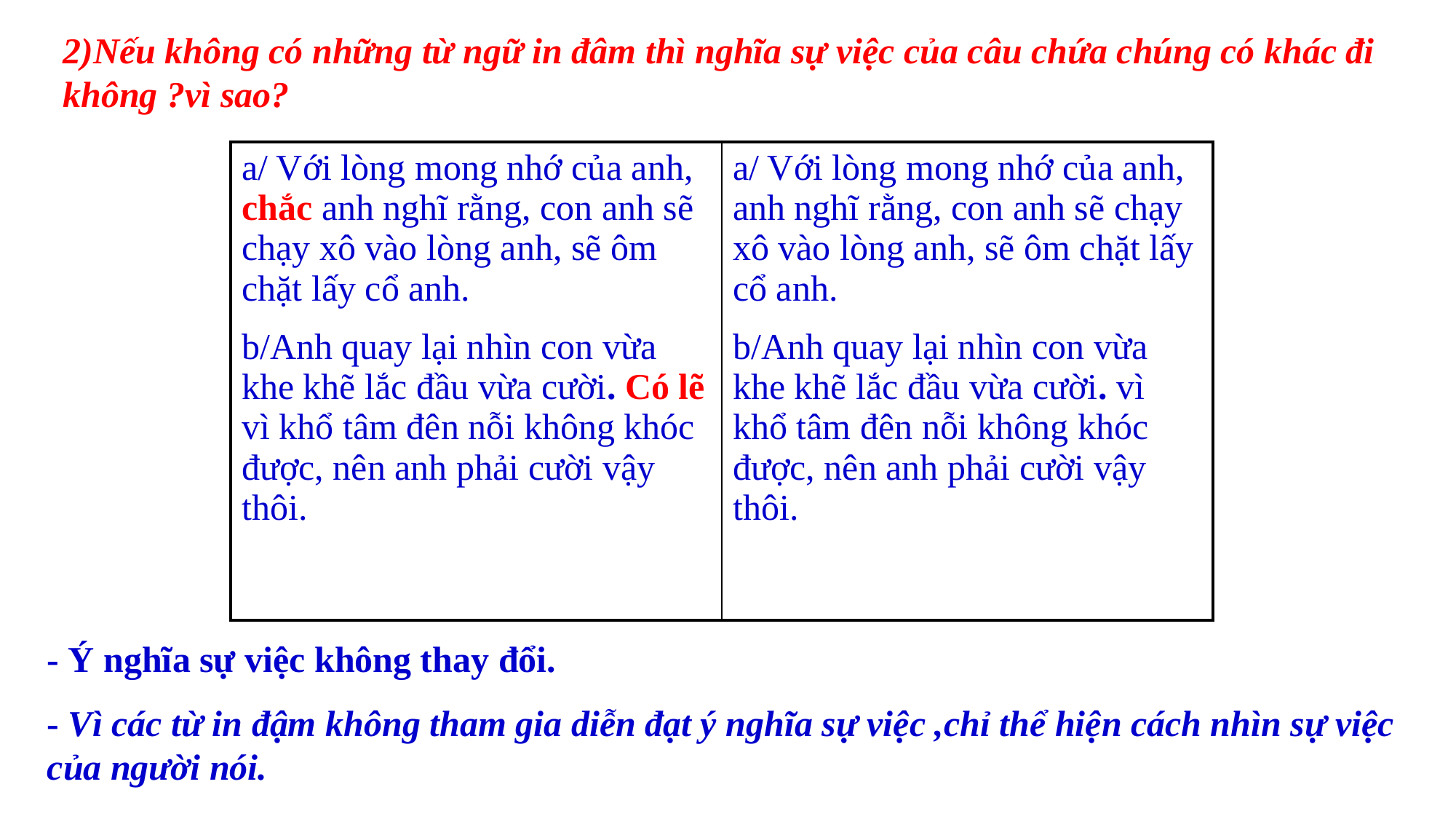

2)Nếu không có những từ ngữ in đâm thì nghĩa sự việc của câu chứa chúng có khác đi không ?vì sao?
| a/ Với lòng mong nhớ của anh, chắc anh nghĩ rằng, con anh sẽ chạy xô vào lòng anh, sẽ ôm chặt lấy cổ anh. b/Anh quay lại nhìn con vừa khe khẽ lắc đầu vừa cười. Có lẽ vì khổ tâm đên nỗi không khóc được, nên anh phải cười vậy thôi. | a/ Với lòng mong nhớ của anh, anh nghĩ rằng, con anh sẽ chạy xô vào lòng anh, sẽ ôm chặt lấy cổ anh. b/Anh quay lại nhìn con vừa khe khẽ lắc đầu vừa cười. vì khổ tâm đên nỗi không khóc được, nên anh phải cười vậy thôi. |
| --- | --- |
- Ý nghĩa sự việc không thay đổi.
- Vì các từ in đậm không tham gia diễn đạt ý nghĩa sự việc ,chỉ thể hiện cách nhìn sự việc của người nói.